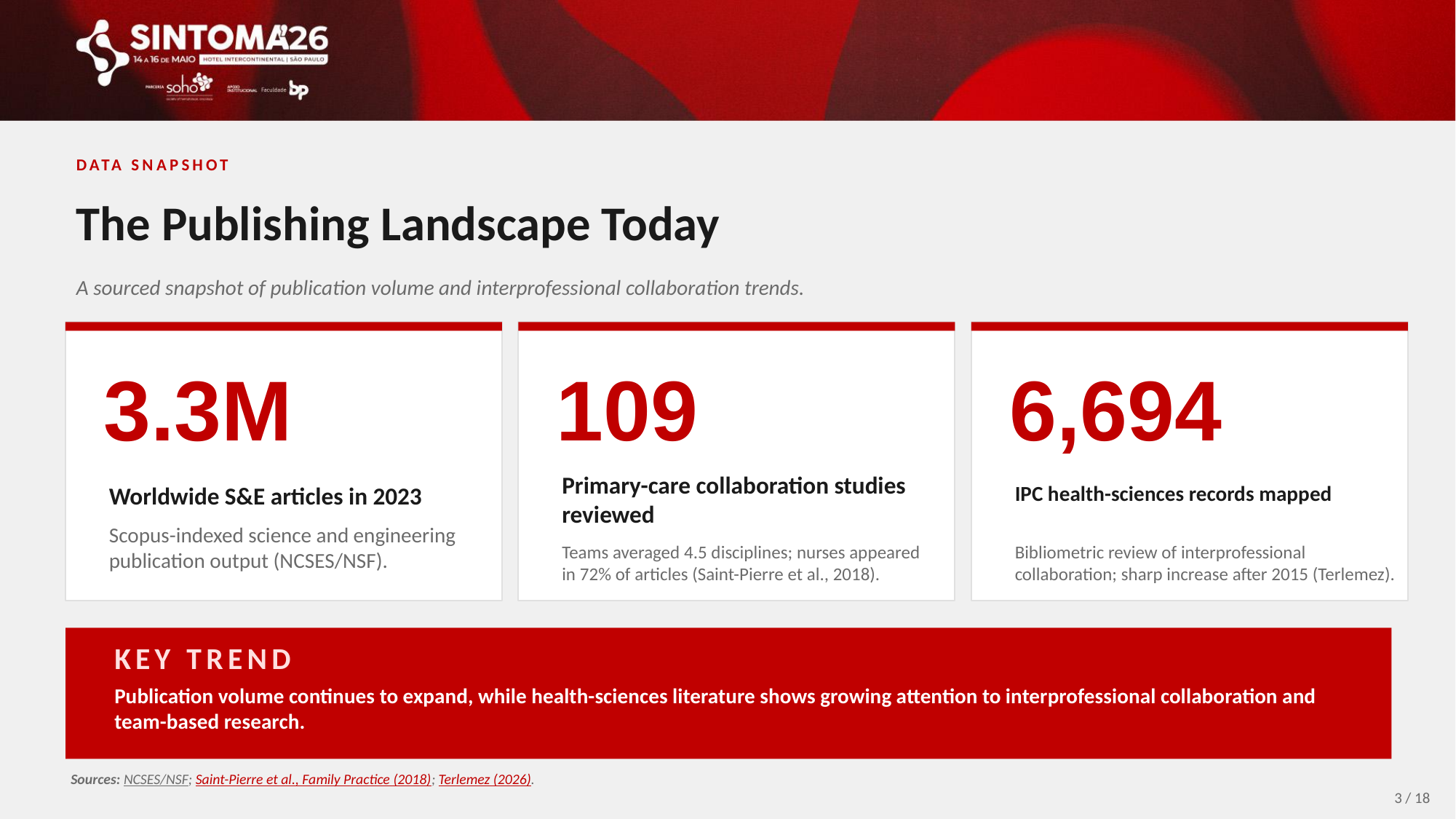

DATA SNAPSHOT
The Publishing Landscape Today
A sourced snapshot of publication volume and interprofessional collaboration trends.

3.3M
109
6,694
Primary-care collaboration studies reviewed
Worldwide S&E articles in 2023
IPC health-sciences records mapped
Scopus-indexed science and engineering publication output (NCSES/NSF).
Teams averaged 4.5 disciplines; nurses appeared in 72% of articles (Saint-Pierre et al., 2018).
Bibliometric review of interprofessional collaboration; sharp increase after 2015 (Terlemez).

KEY TREND
Publication volume continues to expand, while health-sciences literature shows growing attention to interprofessional collaboration and team-based research.
Sources: NCSES/NSF; Saint-Pierre et al., Family Practice (2018); Terlemez (2026).
3 / 18